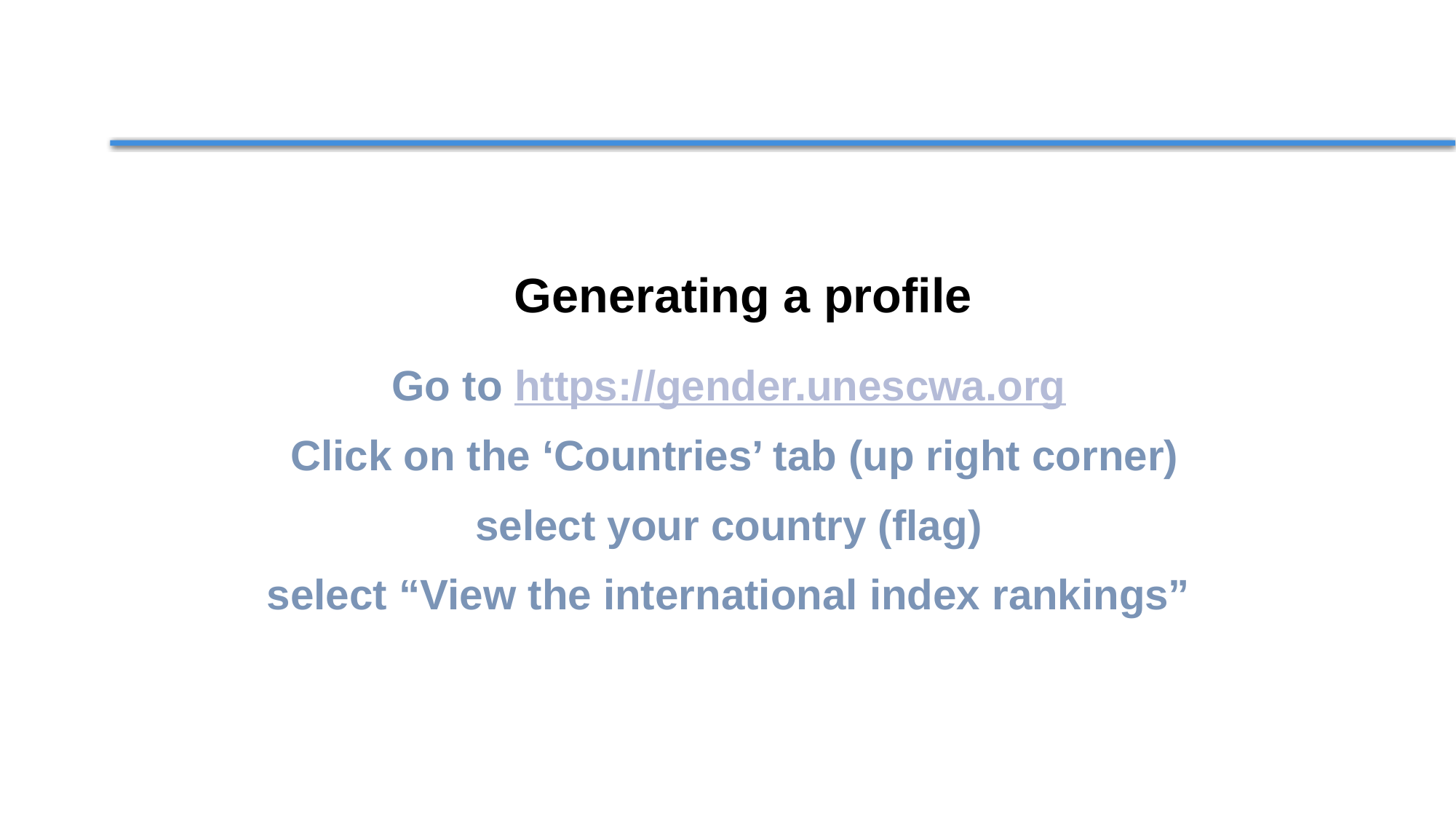

Generating a profile
The tool is ready

Go to https://gender.unescwa.org
Click on the ‘Countries’ tab (up right corner)
select your country (flag)
select “View the international index rankings”